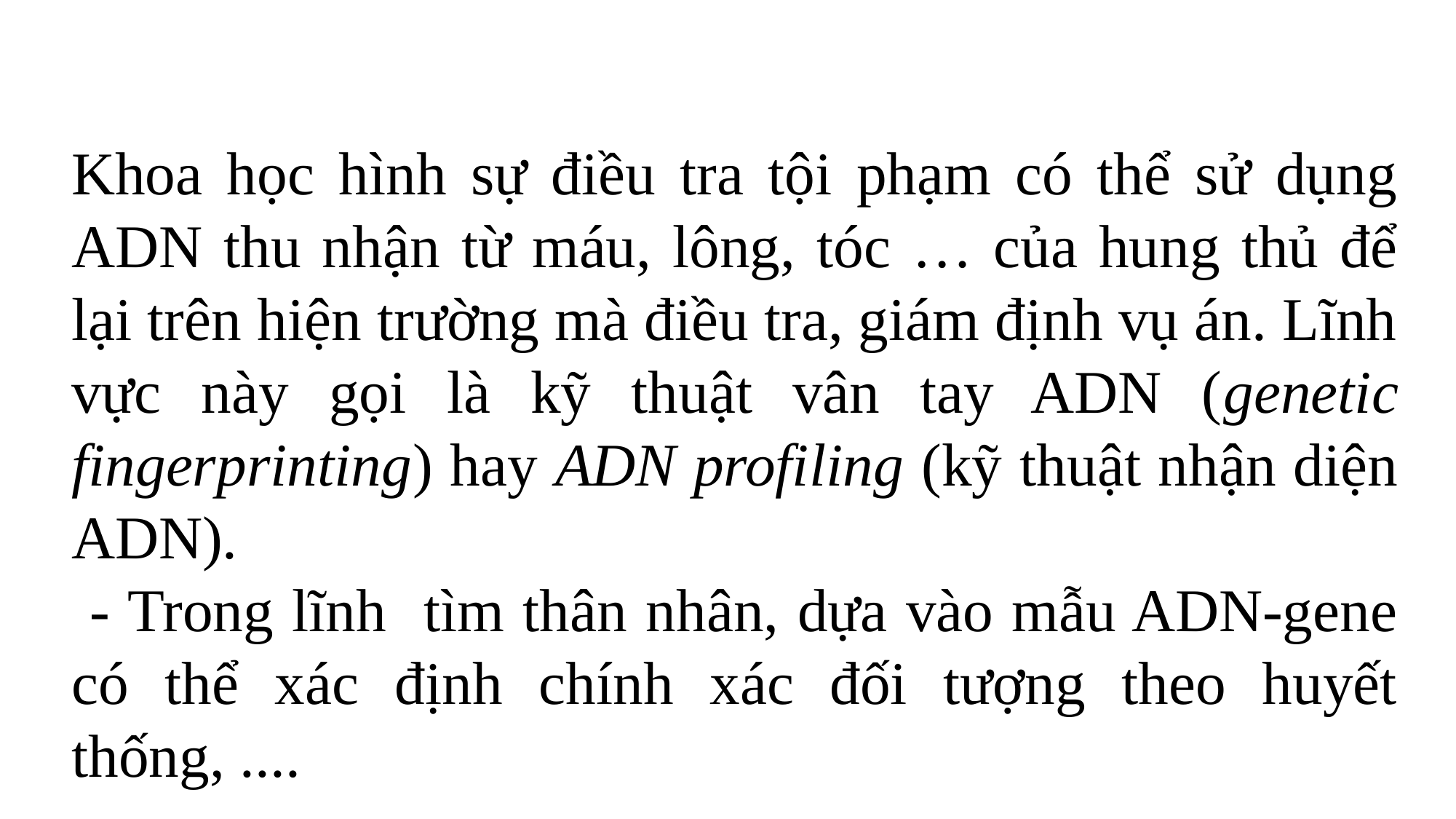

Khoa học hình sự điều tra tội phạm có thể sử dụng ADN thu nhận từ máu, lông, tóc … của hung thủ để lại trên hiện trường mà điều tra, giám định vụ án. Lĩnh vực này gọi là kỹ thuật vân tay ADN (genetic fingerprinting) hay ADN profiling (kỹ thuật nhận diện ADN).
 - Trong lĩnh  tìm thân nhân, dựa vào mẫu ADN-gene có thể xác định chính xác đối tượng theo huyết thống, ....